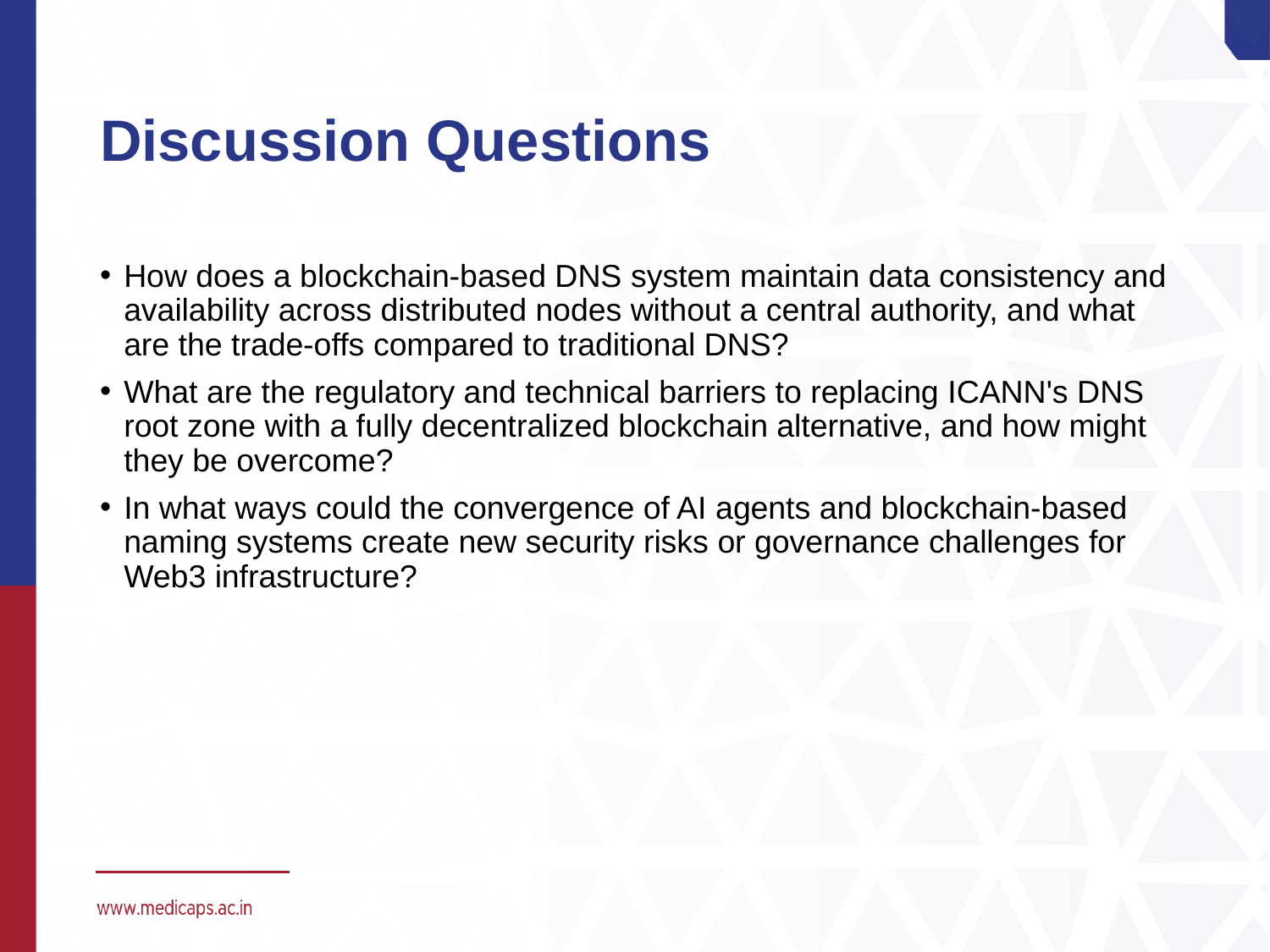

# Discussion Questions
How does a blockchain-based DNS system maintain data consistency and availability across distributed nodes without a central authority, and what are the trade-offs compared to traditional DNS?
What are the regulatory and technical barriers to replacing ICANN's DNS root zone with a fully decentralized blockchain alternative, and how might they be overcome?
In what ways could the convergence of AI agents and blockchain-based naming systems create new security risks or governance challenges for Web3 infrastructure?